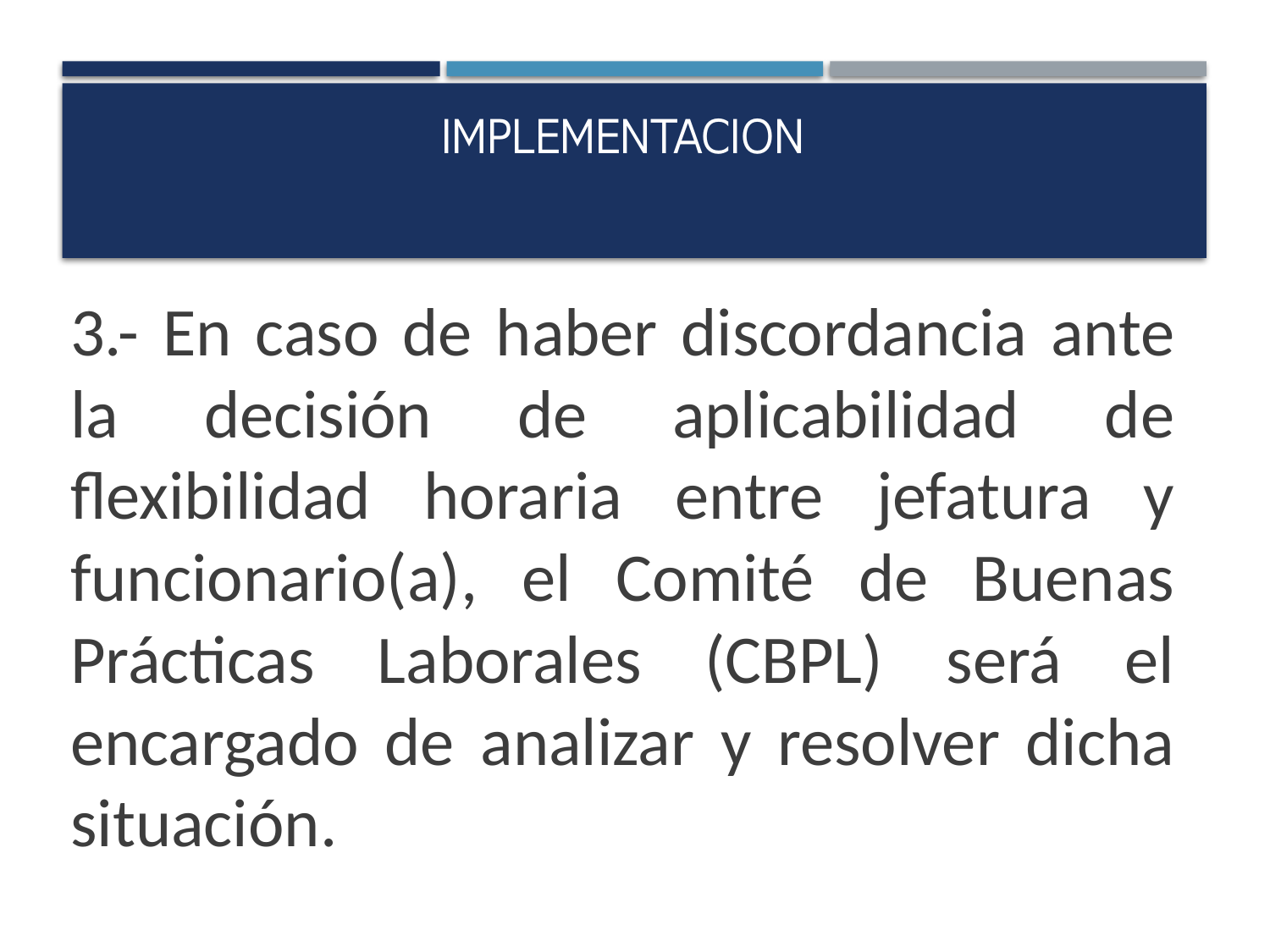

# IMPLEMENTACION

3.- En caso de haber discordancia ante la decisión de aplicabilidad de flexibilidad horaria entre jefatura y funcionario(a), el Comité de Buenas Prácticas Laborales (CBPL) será el encargado de analizar y resolver dicha situación.